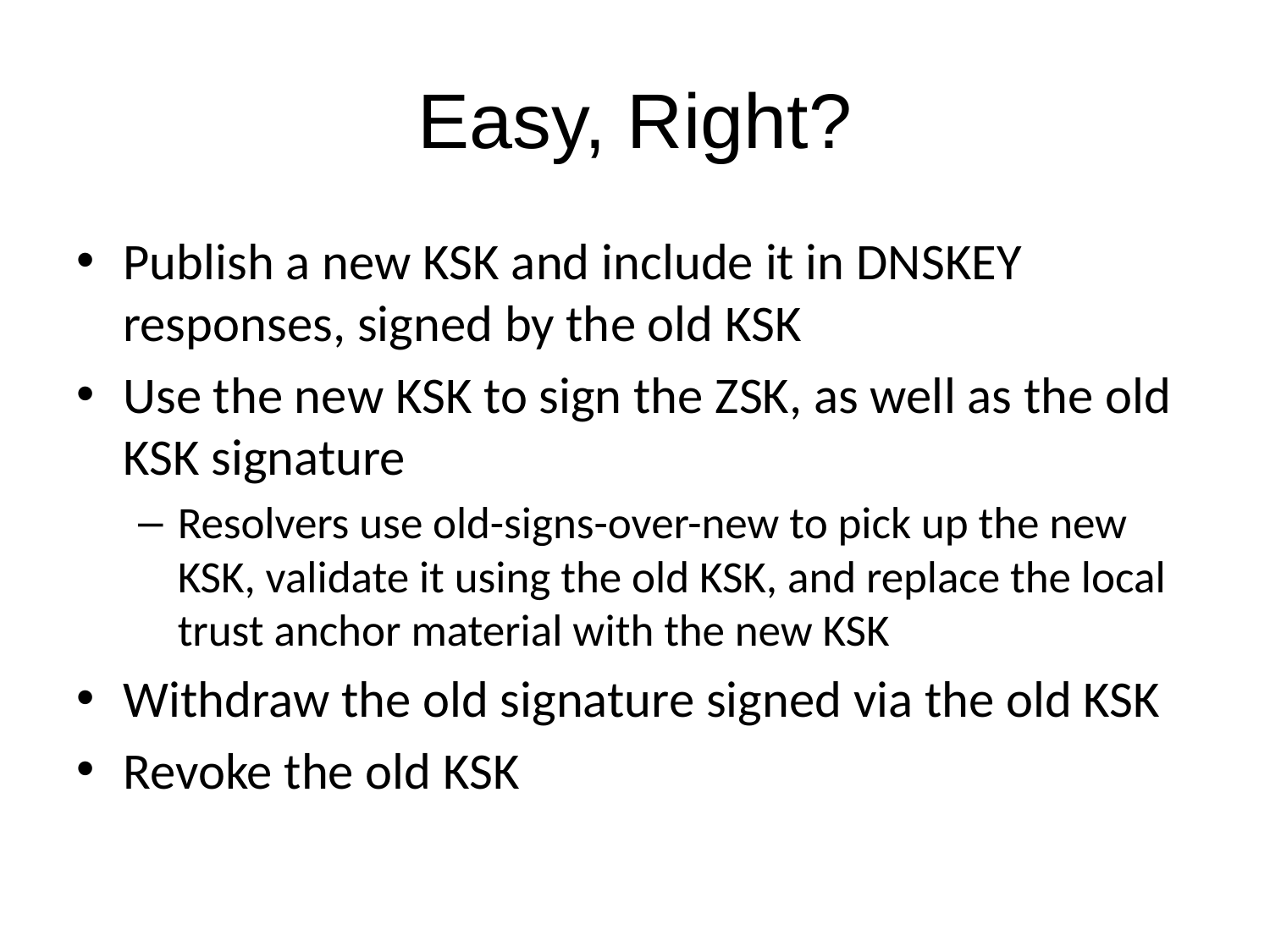

# Easy, Right?
Publish a new KSK and include it in DNSKEY responses, signed by the old KSK
Use the new KSK to sign the ZSK, as well as the old KSK signature
Resolvers use old-signs-over-new to pick up the new KSK, validate it using the old KSK, and replace the local trust anchor material with the new KSK
Withdraw the old signature signed via the old KSK
Revoke the old KSK